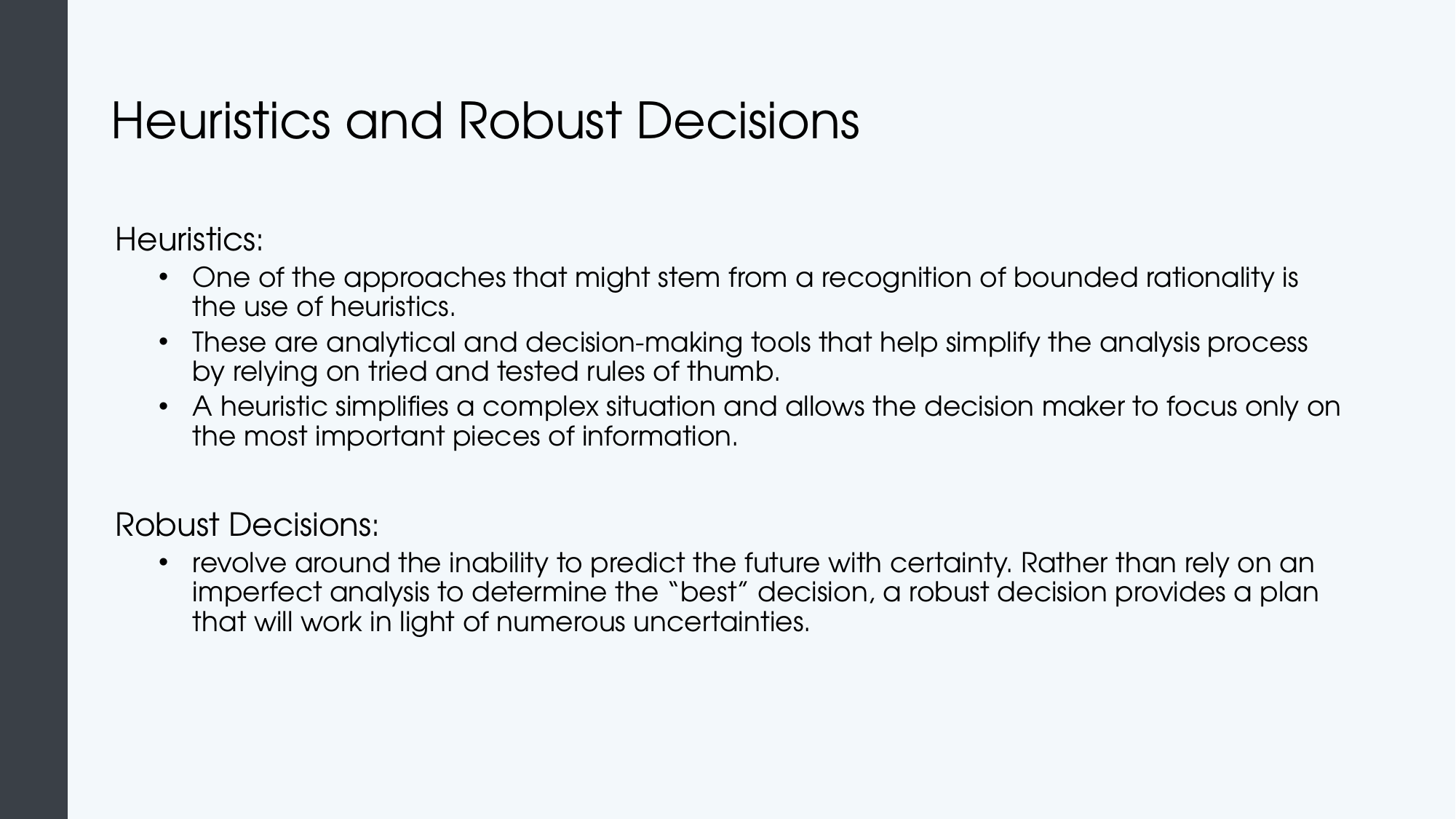

# Heuristics and Robust Decisions
Heuristics:
One of the approaches that might stem from a recognition of bounded rationality is the use of heuristics.
These are analytical and decision-making tools that help simplify the analysis process by relying on tried and tested rules of thumb.
A heuristic simplifies a complex situation and allows the decision maker to focus only on the most important pieces of information.

Robust Decisions:
revolve around the inability to predict the future with certainty. Rather than rely on an imperfect analysis to determine the “best” decision, a robust decision provides a plan that will work in light of numerous uncertainties.